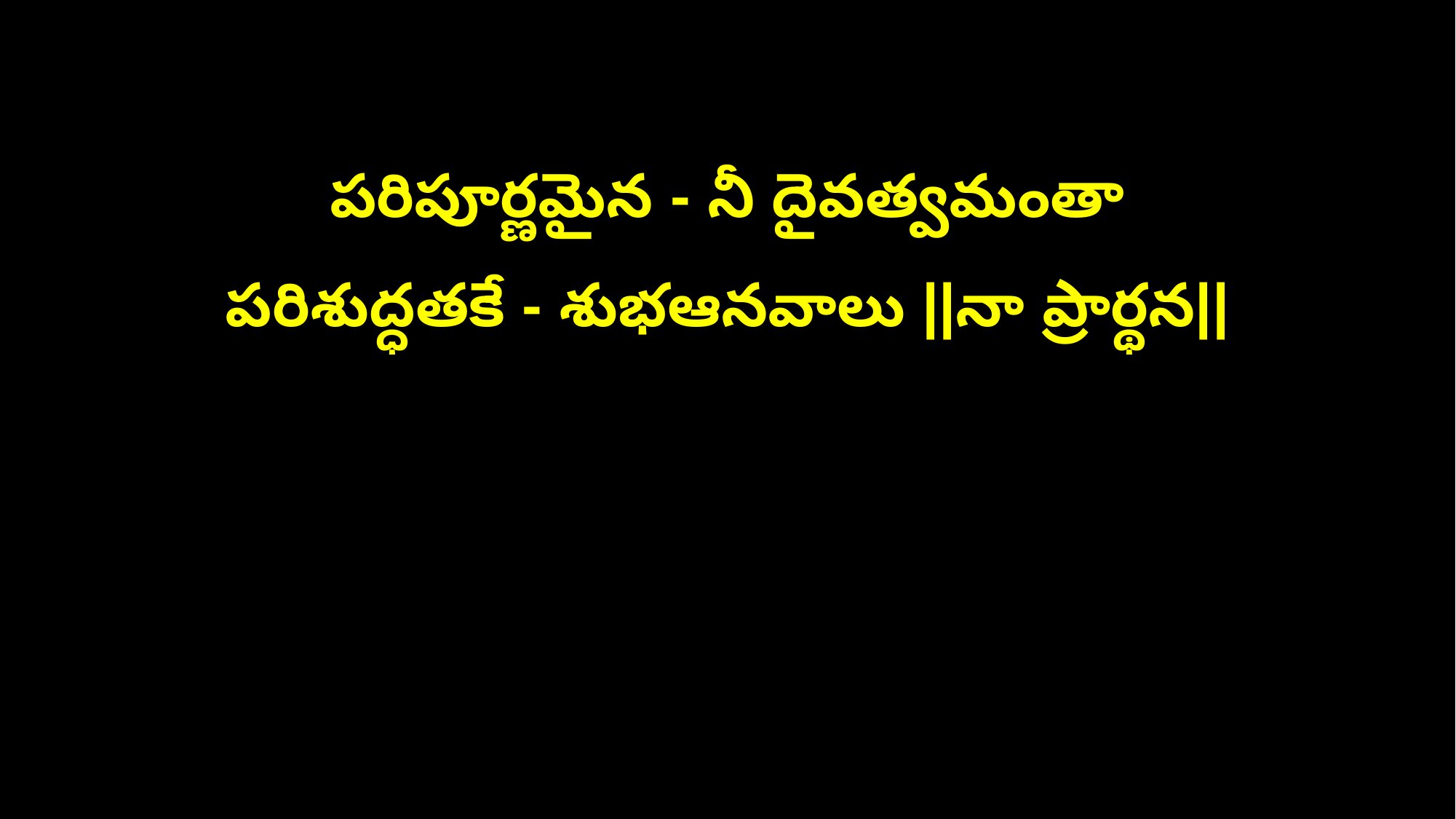

పరిపూర్ణమైన - నీ దైవత్వమంతా
పరిశుద్ధతకే - శుభఆనవాలు ||నా ప్రార్థన||